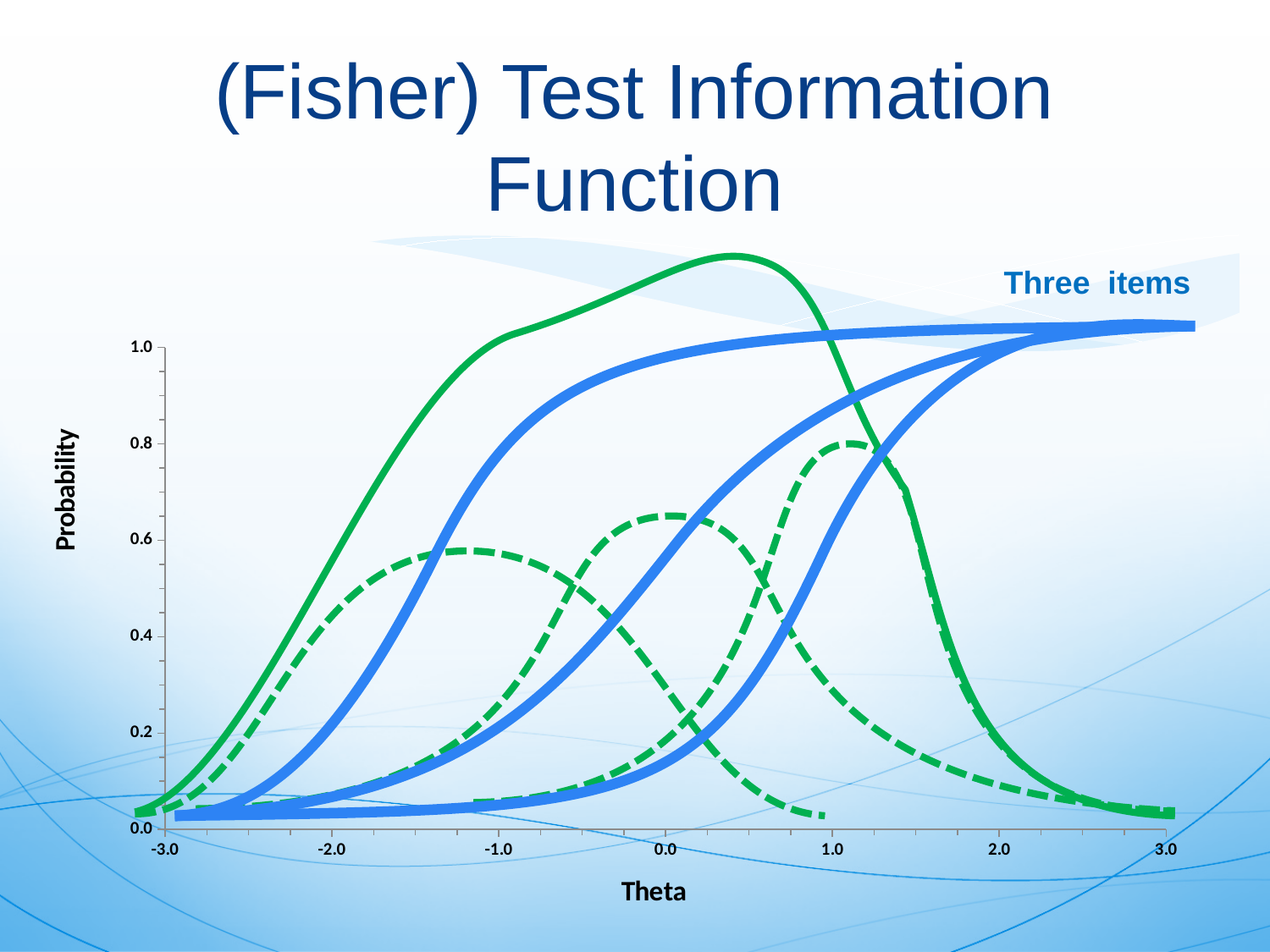

# (Fisher) Test Information Function

Three  items

### Chart

| Category |  |
|---|---|